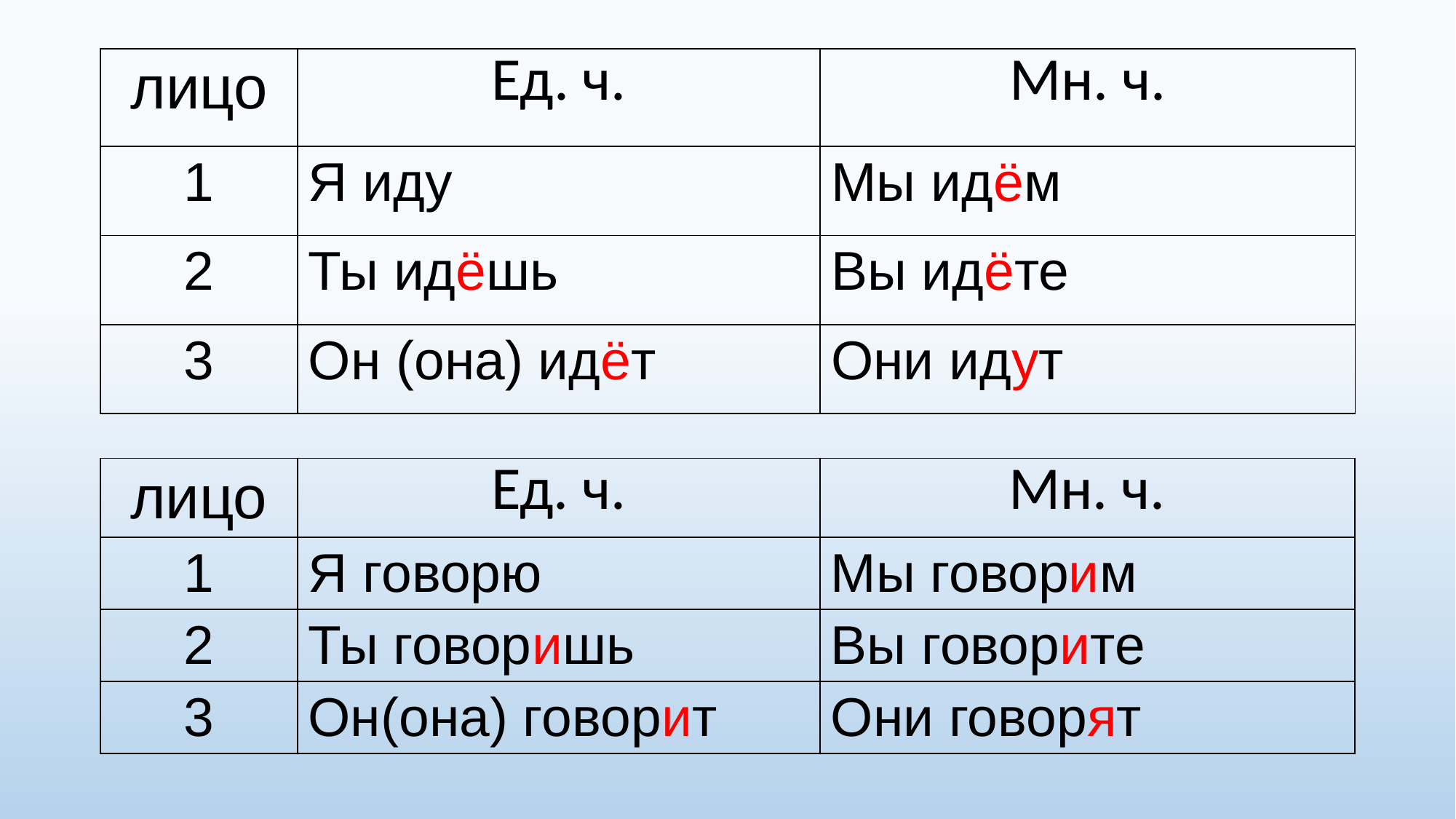

| лицо | Ед. ч. | Мн. ч. |
| --- | --- | --- |
| 1 | Я иду | Мы идём |
| 2 | Ты идёшь | Вы идёте |
| 3 | Он (она) идёт | Они идут |
| лицо | Ед. ч. | Мн. ч. |
| --- | --- | --- |
| 1 | Я говорю | Мы говорим |
| 2 | Ты говоришь | Вы говорите |
| 3 | Он(она) говорит | Они говорят |